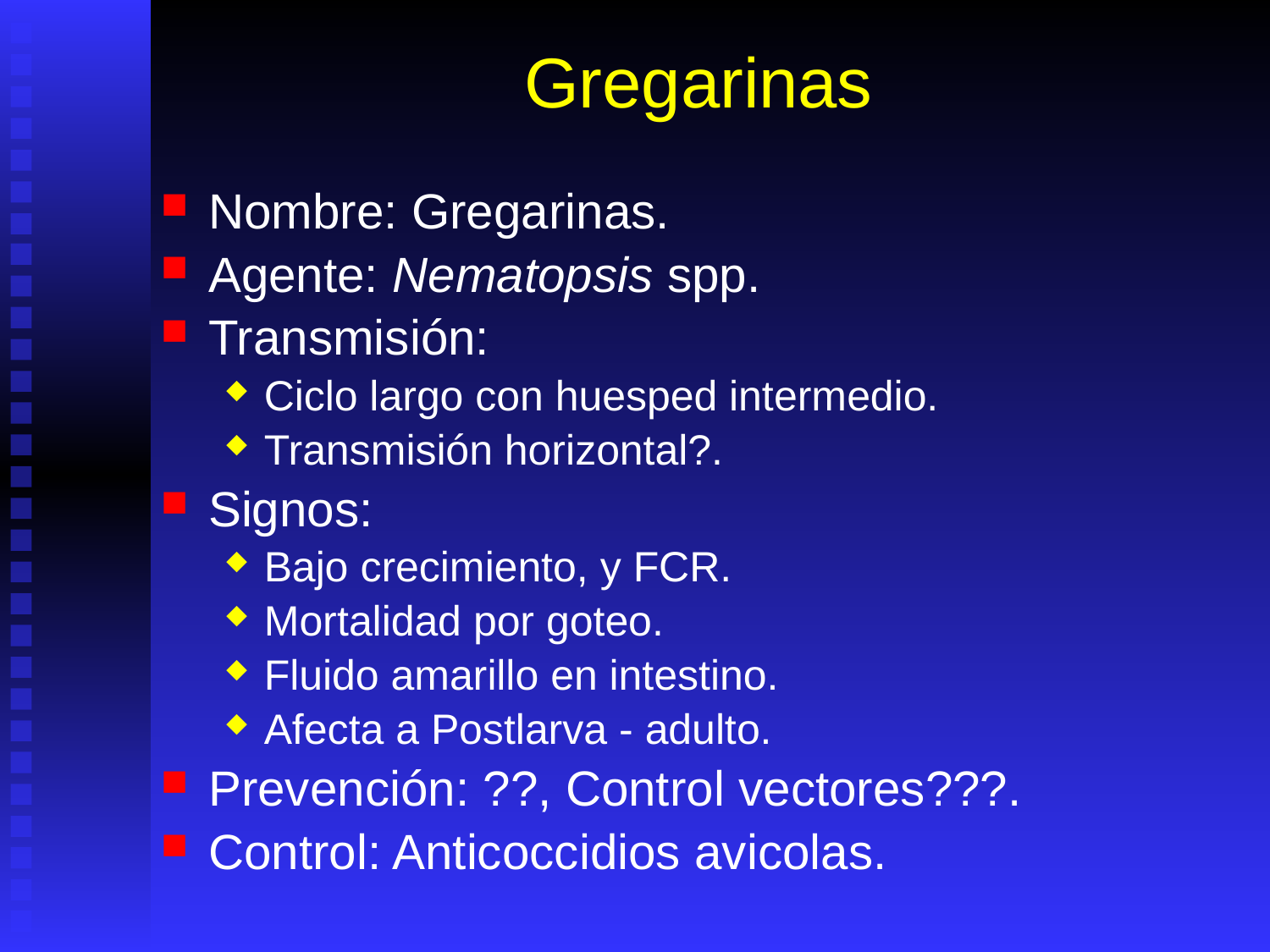

# Gregarinas
Nombre: Gregarinas.
Agente: Nematopsis spp.
Transmisión:
Ciclo largo con huesped intermedio.
Transmisión horizontal?.
Signos:
Bajo crecimiento, y FCR.
Mortalidad por goteo.
Fluido amarillo en intestino.
Afecta a Postlarva - adulto.
Prevención: ??, Control vectores???.
Control: Anticoccidios avicolas.